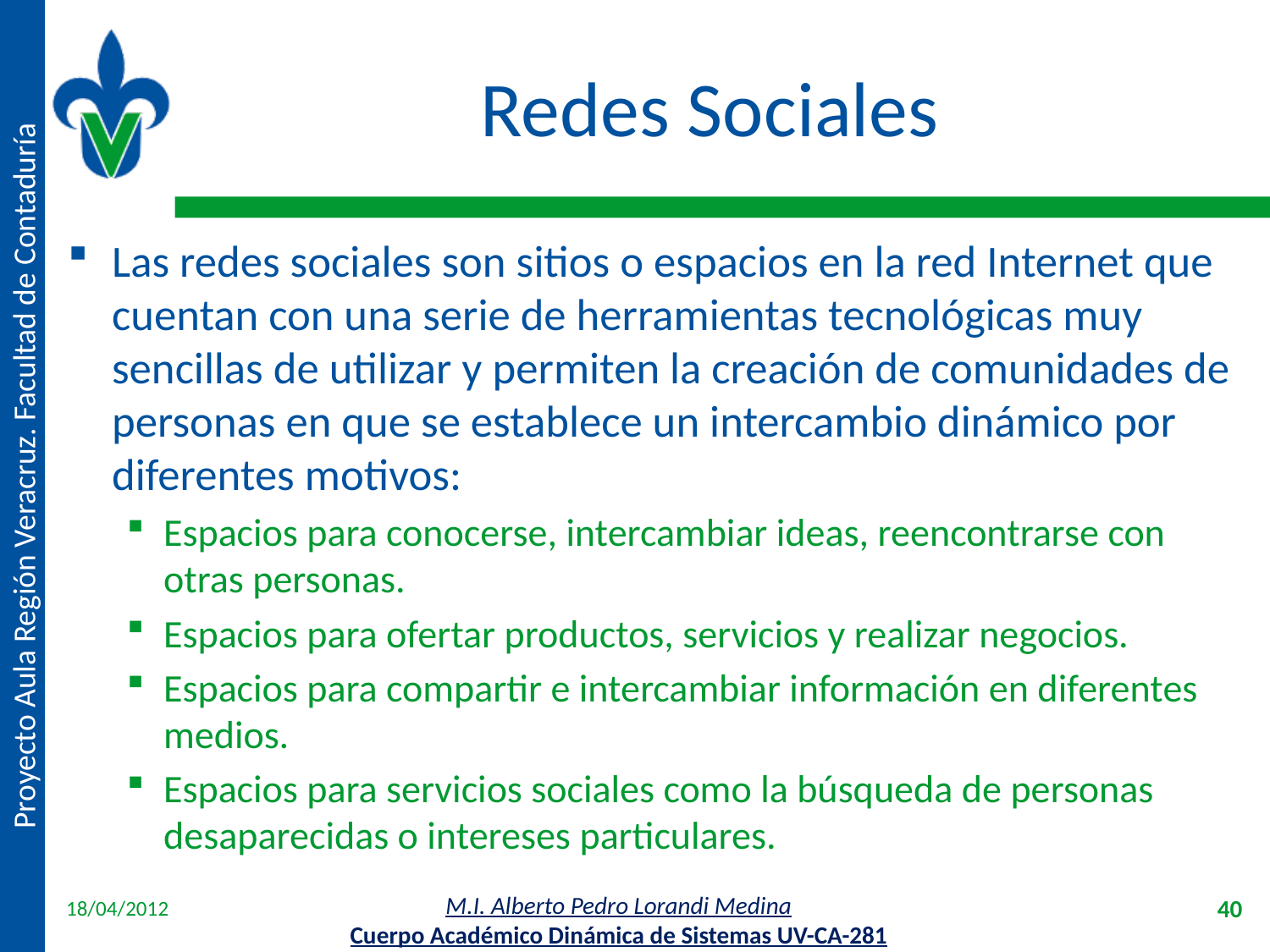

# Redes Sociales
Las redes sociales son sitios o espacios en la red Internet que cuentan con una serie de herramientas tecnológicas muy sencillas de utilizar y permiten la creación de comunidades de personas en que se establece un intercambio dinámico por diferentes motivos:
Espacios para conocerse, intercambiar ideas, reencontrarse con otras personas.
Espacios para ofertar productos, servicios y realizar negocios.
Espacios para compartir e intercambiar información en diferentes medios.
Espacios para servicios sociales como la búsqueda de personas desaparecidas o intereses particulares.
18/04/2012
40